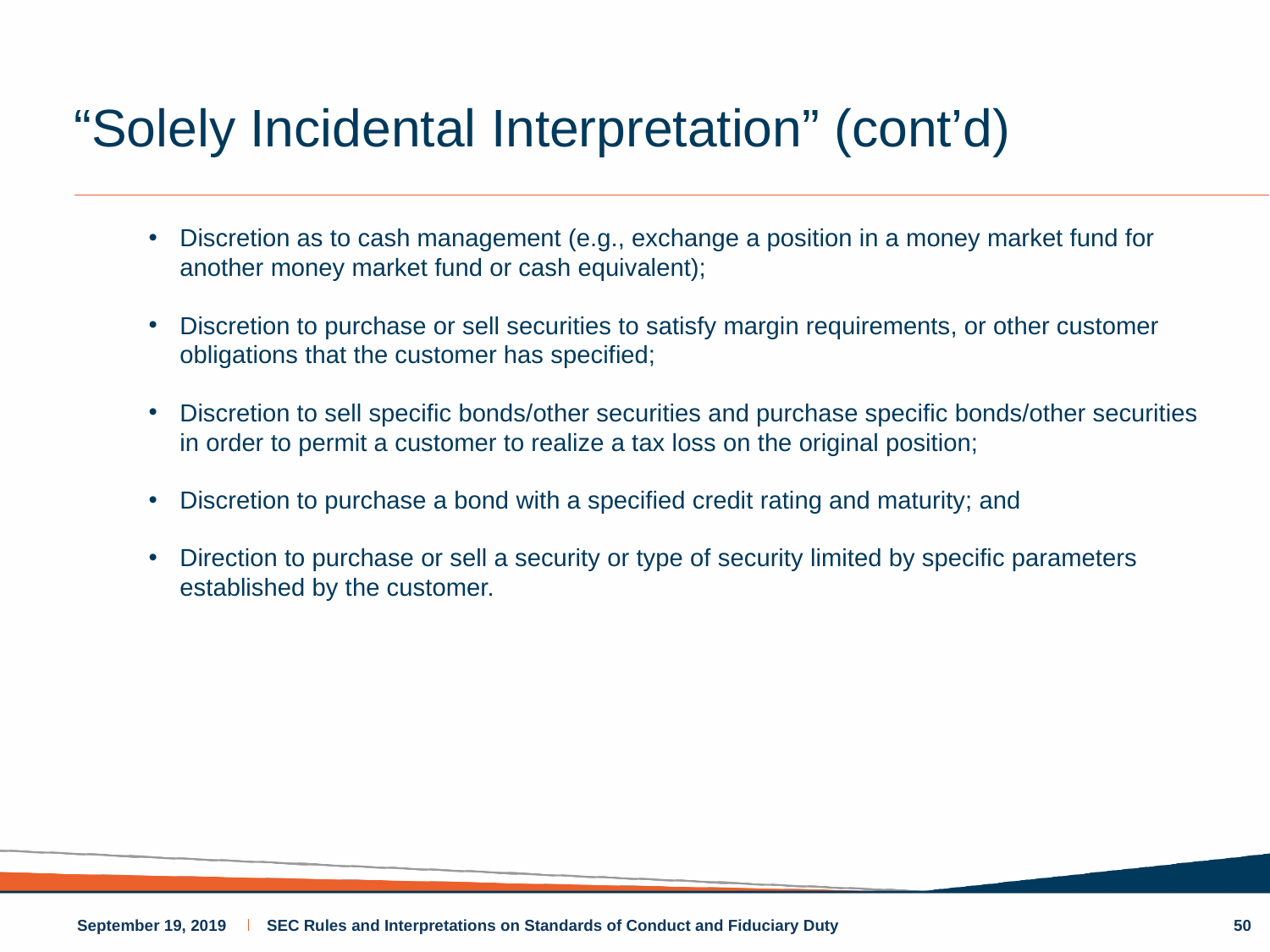

# “Solely Incidental Interpretation” (cont’d)
Discretion as to cash management (e.g., exchange a position in a money market fund for another money market fund or cash equivalent);
Discretion to purchase or sell securities to satisfy margin requirements, or other customer obligations that the customer has specified;
Discretion to sell specific bonds/other securities and purchase specific bonds/other securities in order to permit a customer to realize a tax loss on the original position;
Discretion to purchase a bond with a specified credit rating and maturity; and
Direction to purchase or sell a security or type of security limited by specific parameters established by the customer.
50
September 19, 2019
SEC Rules and Interpretations on Standards of Conduct and Fiduciary Duty